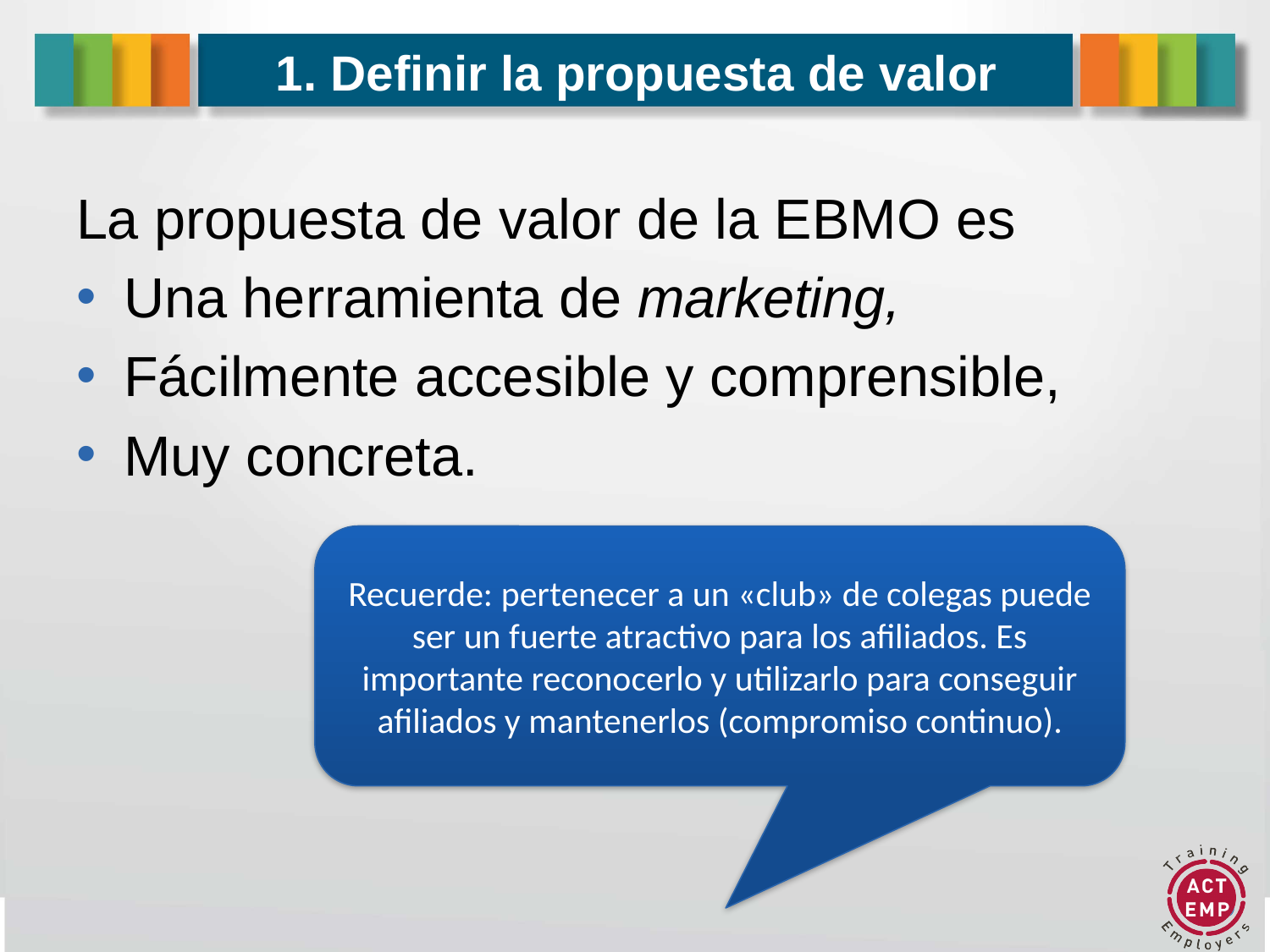

# 1. Definir la propuesta de valor
La propuesta de valor de la EBMO es
Una herramienta de marketing,
Fácilmente accesible y comprensible,
Muy concreta.

Recuerde: pertenecer a un «club» de colegas puede ser un fuerte atractivo para los afiliados. Es importante reconocerlo y utilizarlo para conseguir afiliados y mantenerlos (compromiso continuo).